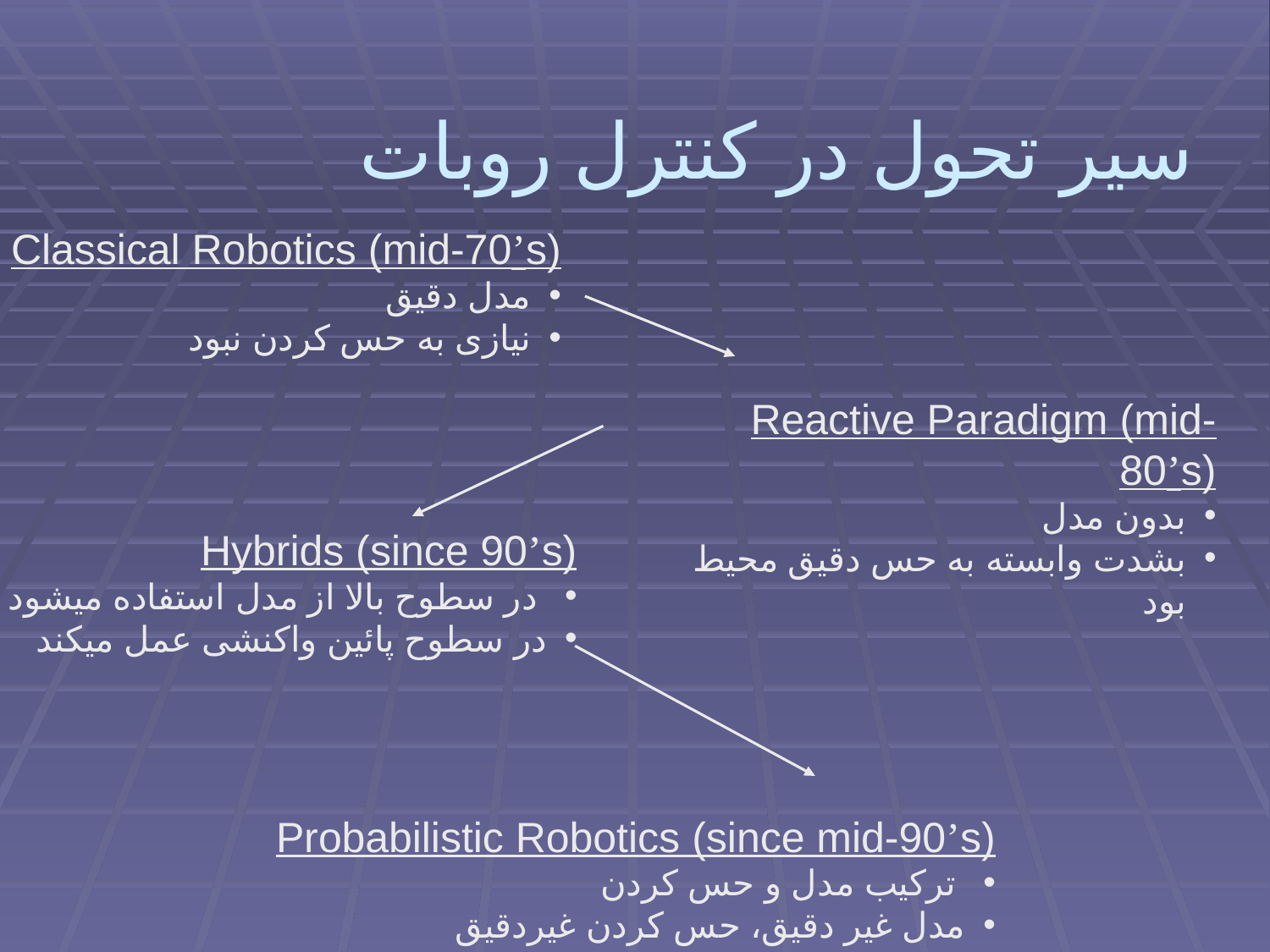

سیر تحول در کنترل روبات
Classical Robotics (mid-70’s)
مدل دقیق
نیازی به حس کردن نبود

Reactive Paradigm (mid-80’s)
بدون مدل
بشدت وابسته به حس دقیق محیط بود

Hybrids (since 90’s)
 در سطوح بالا از مدل استفاده میشود
در سطوح پائین واکنشی عمل میکند

Probabilistic Robotics (since mid-90’s)
 ترکیب مدل و حس کردن
مدل غیر دقیق، حس کردن غیردقیق